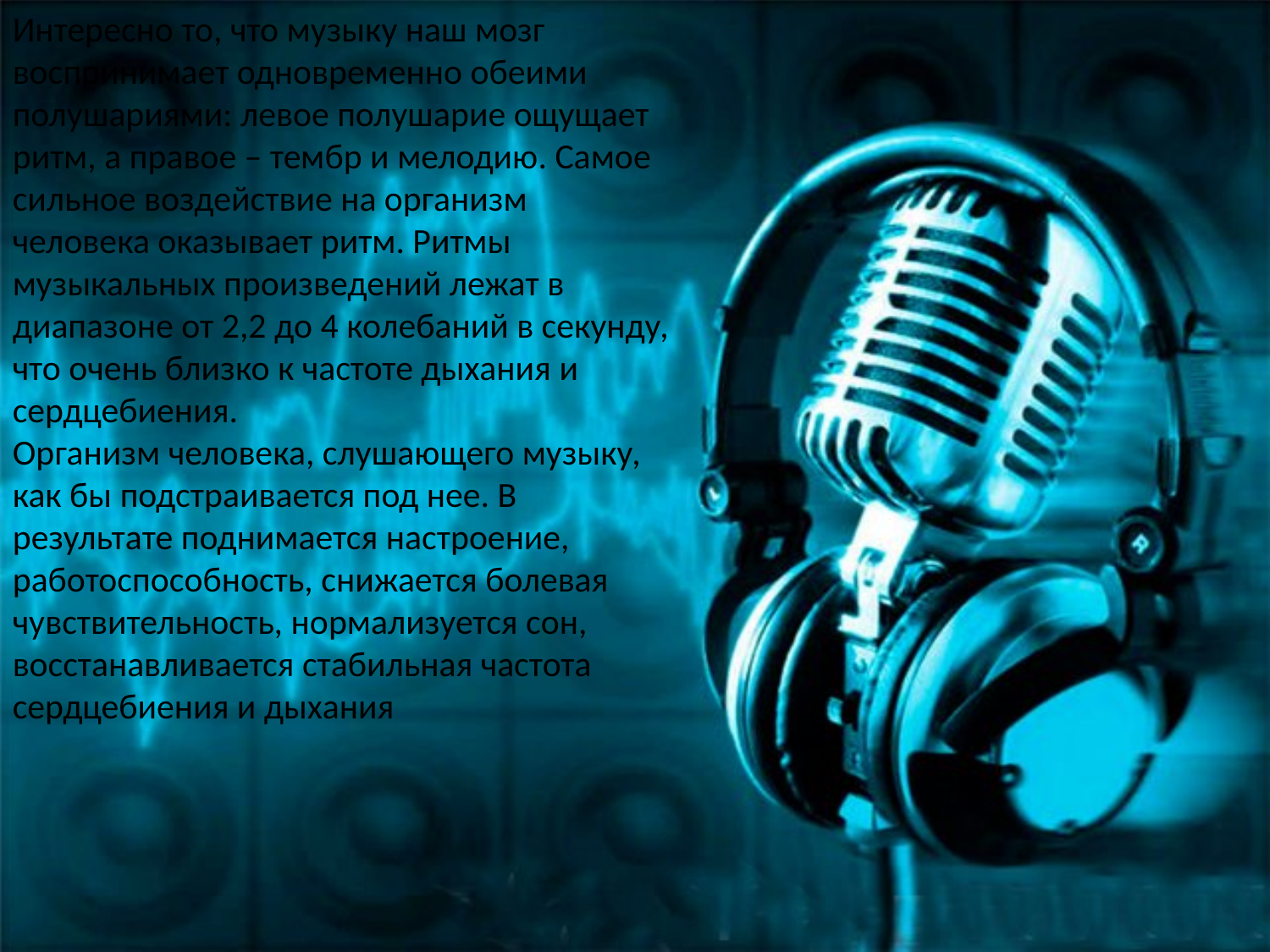

Интересно то, что музыку наш мозг воспринимает одновременно обеими полушариями: левое полушарие ощущает ритм, а правое – тембр и мелодию. Самое сильное воздействие на организм человека оказывает ритм. Ритмы музыкальных произведений лежат в диапазоне от 2,2 до 4 колебаний в секунду, что очень близко к частоте дыхания и сердцебиения.
Организм человека, слушающего музыку, как бы подстраивается под нее. В результате поднимается настроение, работоспособность, снижается болевая чувствительность, нормализуется сон, восстанавливается стабильная частота сердцебиения и дыхания